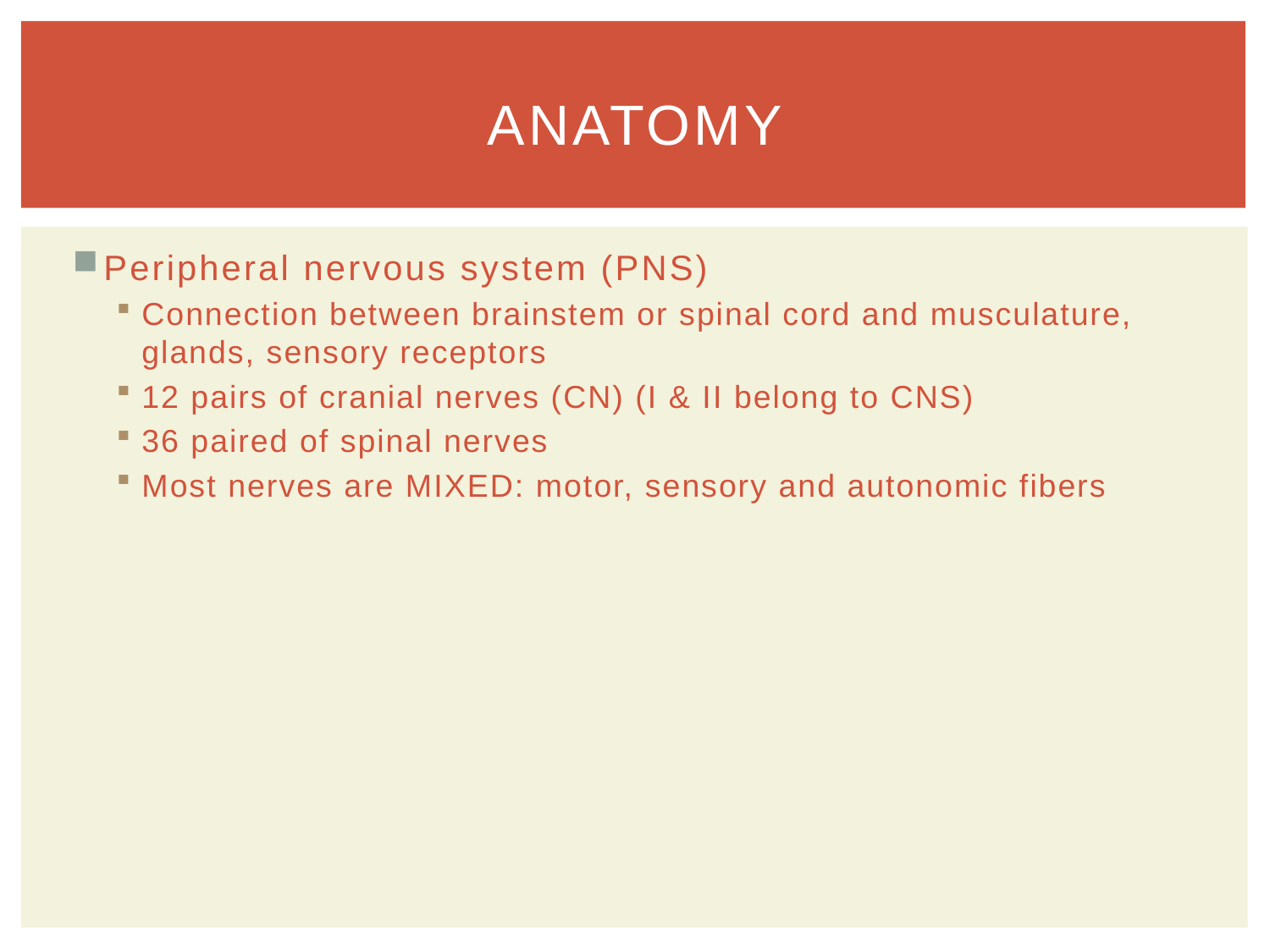

# ANATOMY
Peripheral nervous system (PNS)
Connection between brainstem or spinal cord and musculature, glands, sensory receptors
12 pairs of cranial nerves (CN) (I & II belong to CNS)
36 paired of spinal nerves
Most nerves are MIXED: motor, sensory and autonomic fibers